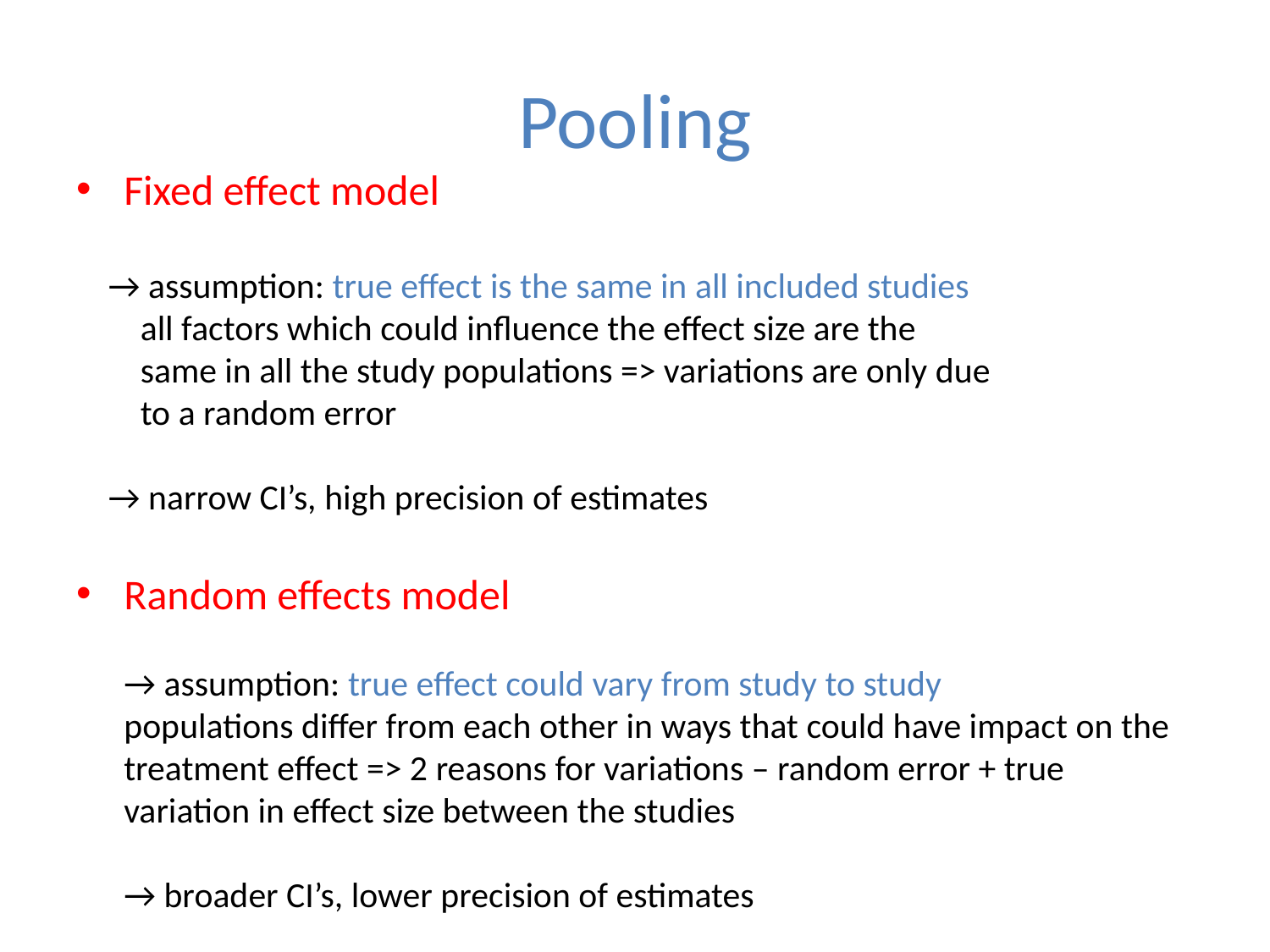

# Pooling
Fixed effect model
    → assumption: true effect is the same in all included studies
        all factors which could influence the effect size are the
        same in all the study populations => variations are only due
        to a random error
    → narrow CI’s, high precision of estimates
Random effects model
→ assumption: true effect could vary from study to study
populations differ from each other in ways that could have impact on the treatment effect => 2 reasons for variations – random error + true variation in effect size between the studies
→ broader CI’s, lower precision of estimates